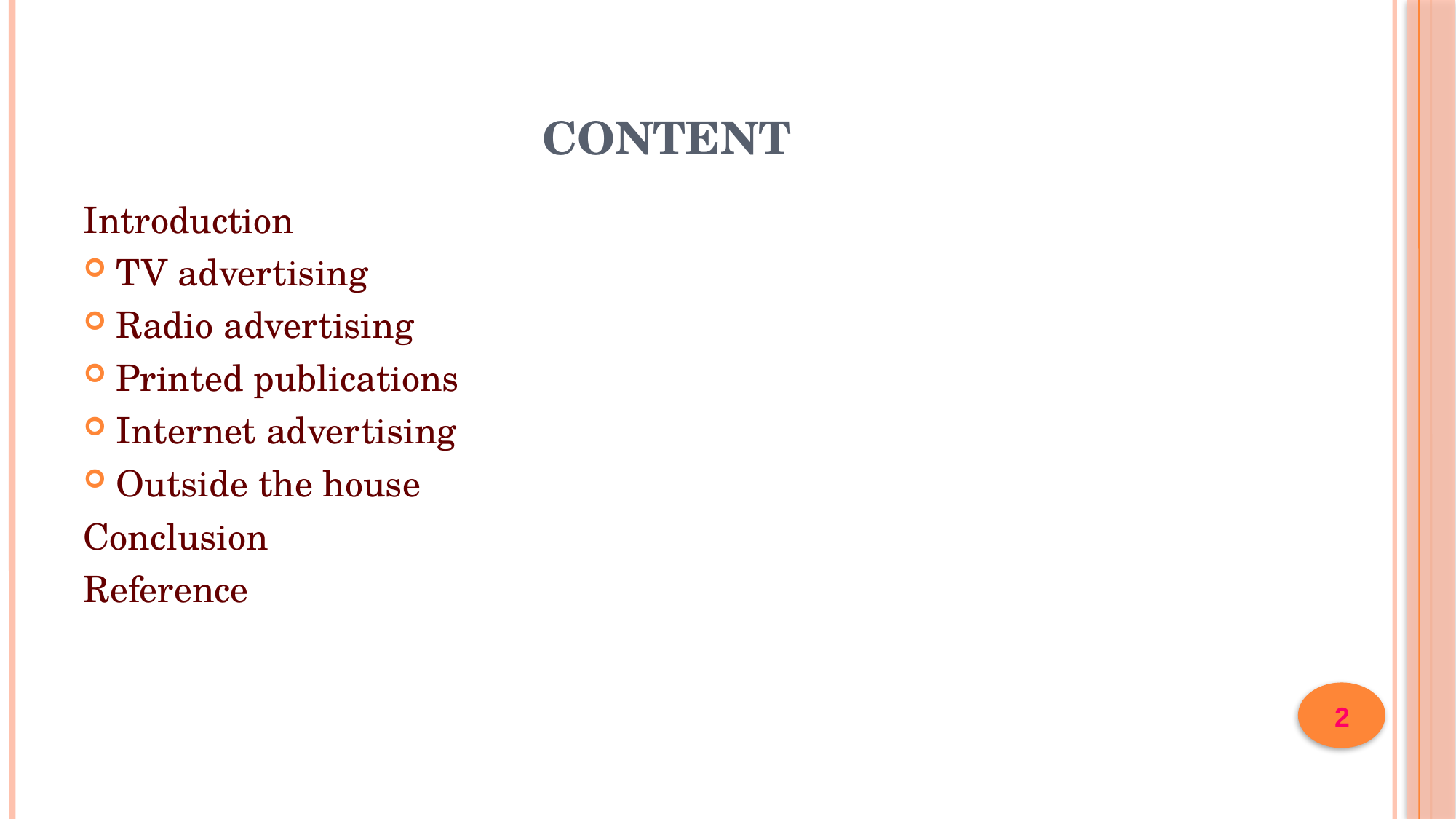

# Content
Introduction
TV advertising
Radio advertising
Printed publications
Internet advertising
Outside the house
Conclusion
Reference
2